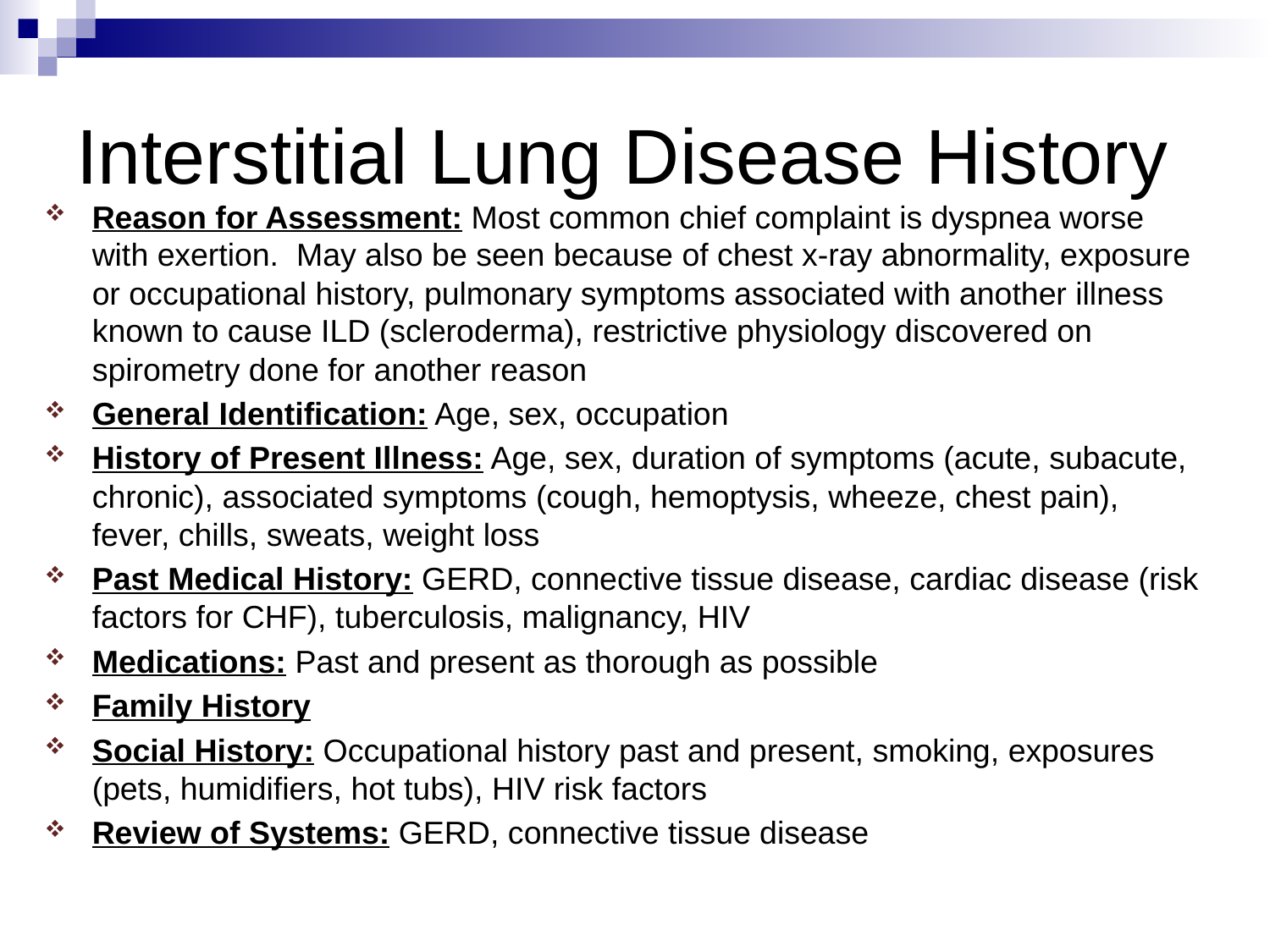

Interstitial Lung Disease History
Reason for Assessment: Most common chief complaint is dyspnea worse with exertion.  May also be seen because of chest x-ray abnormality, exposure or occupational history, pulmonary symptoms associated with another illness known to cause ILD (scleroderma), restrictive physiology discovered on spirometry done for another reason
General Identification: Age, sex, occupation
History of Present Illness: Age, sex, duration of symptoms (acute, subacute, chronic), associated symptoms (cough, hemoptysis, wheeze, chest pain), fever, chills, sweats, weight loss
Past Medical History: GERD, connective tissue disease, cardiac disease (risk factors for CHF), tuberculosis, malignancy, HIV
Medications: Past and present as thorough as possible
Family History
Social History: Occupational history past and present, smoking, exposures (pets, humidifiers, hot tubs), HIV risk factors
Review of Systems: GERD, connective tissue disease
[Respiratory Block Interstitial Lung Disease Mark A. Smith]